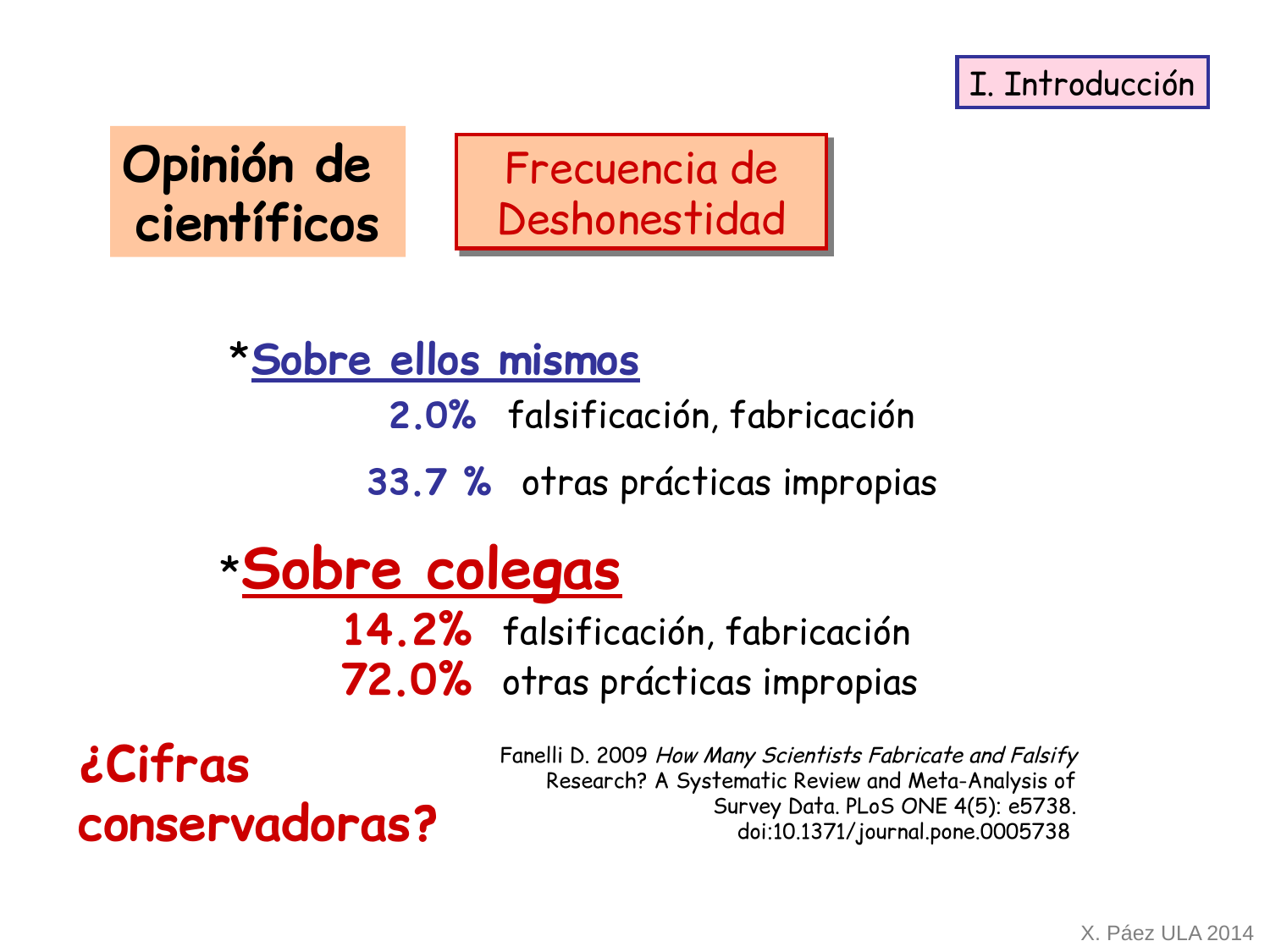

I. Introducción
Opinión de
científicos
Frecuencia de Deshonestidad
*Sobre ellos mismos
2.0%  falsificación, fabricación
33.7 %  otras prácticas impropias
*Sobre colegas
14.2%  falsificación, fabricación
72.0%  otras prácticas impropias
¿Cifras
conservadoras?
Fanelli D. 2009 How Many Scientists Fabricate and Falsify Research? A Systematic Review and Meta-Analysis of Survey Data. PLoS ONE 4(5): e5738.
doi:10.1371/journal.pone.0005738
X. Páez ULA 2014